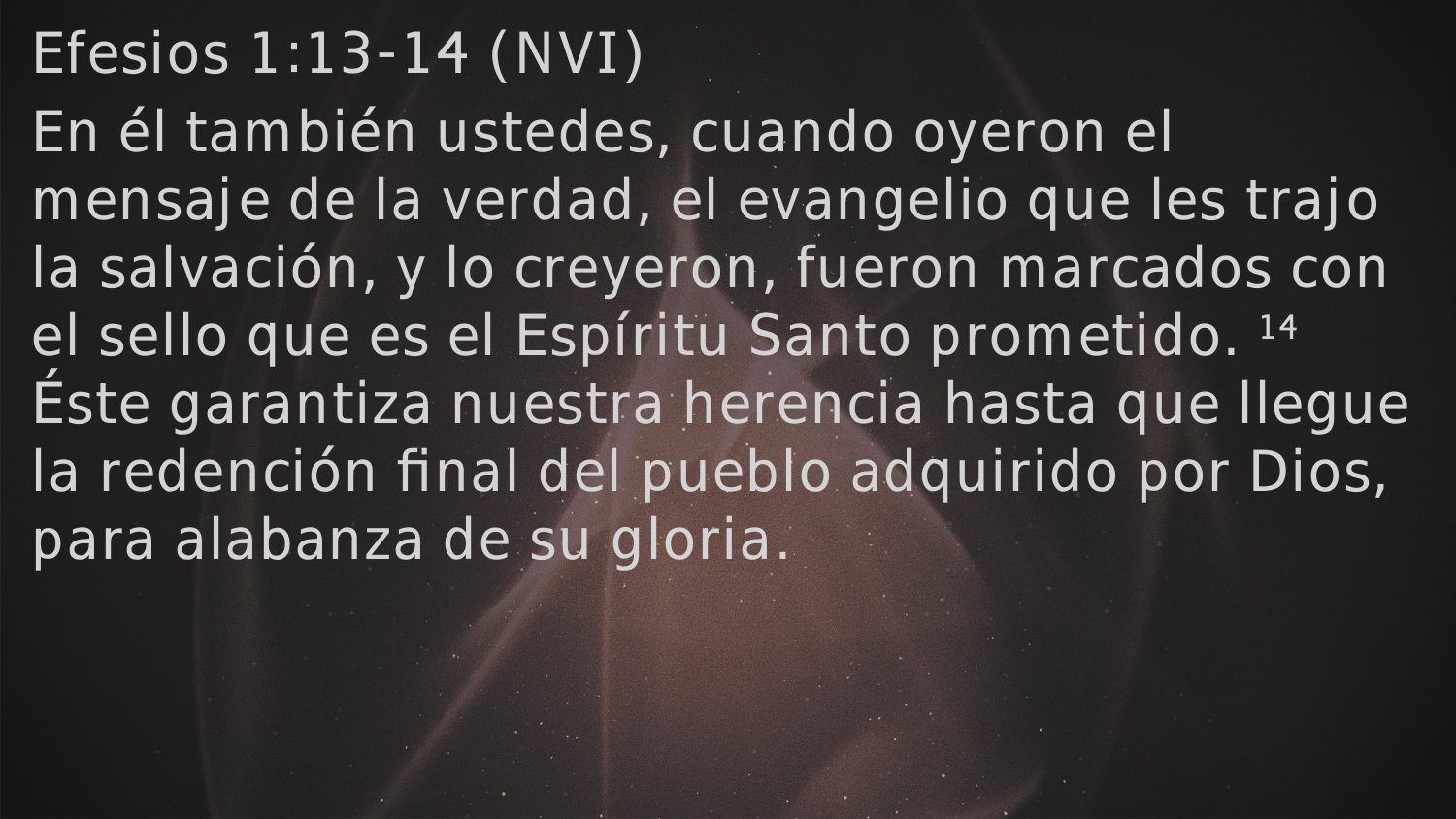

Efesios 1:13-14 (NVI)
En él también ustedes, cuando oyeron el mensaje de la verdad, el evangelio que les trajo la salvación, y lo creyeron, fueron marcados con el sello que es el Espíritu Santo prometido. 14 Éste garantiza nuestra herencia hasta que llegue la redención final del pueblo adquirido por Dios, para alabanza de su gloria.